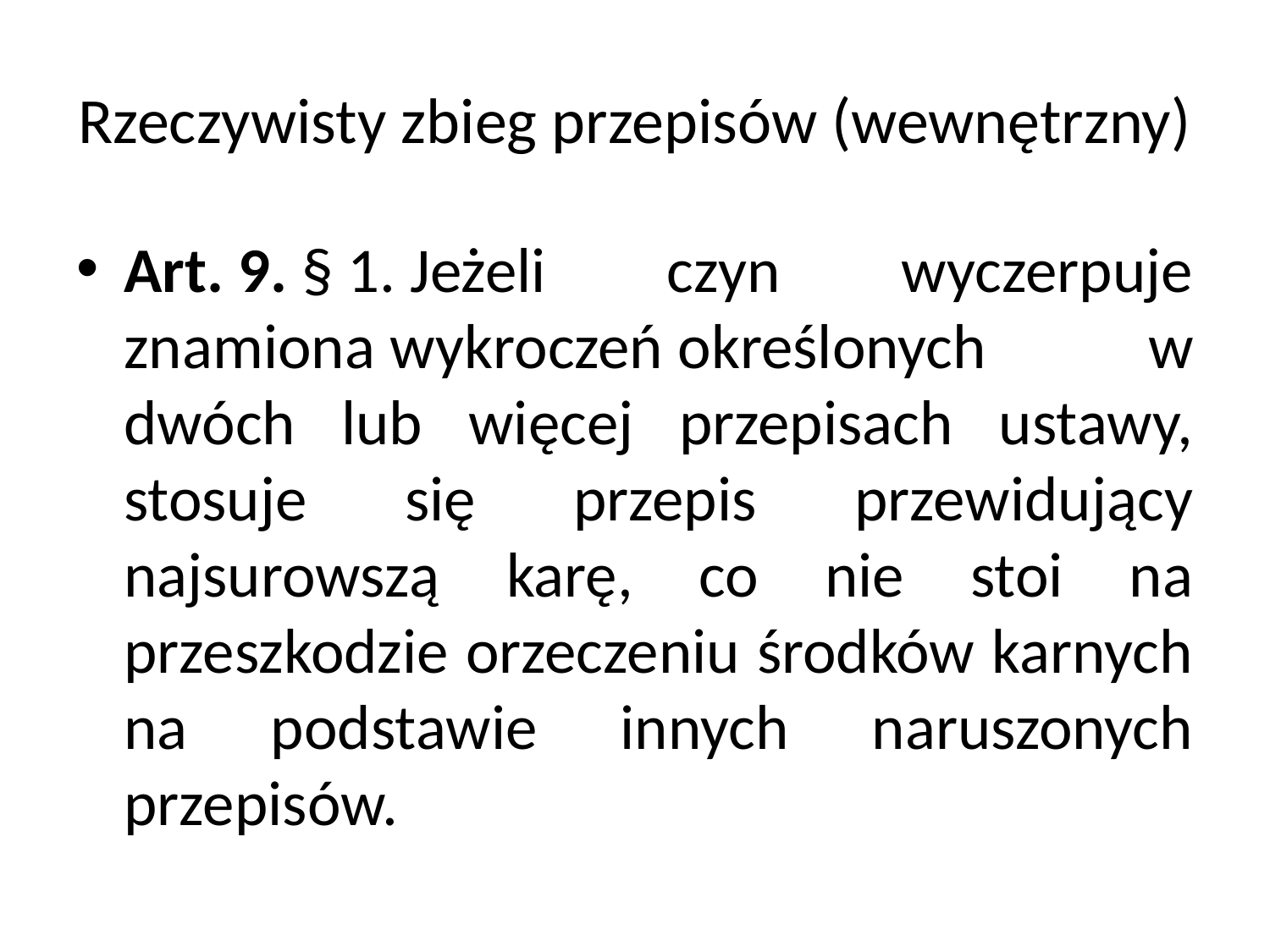

# Rzeczywisty zbieg przepisów (wewnętrzny)
Art. 9. § 1. Jeżeli czyn wyczerpuje znamiona wykroczeń określonych w dwóch lub więcej przepisach ustawy, stosuje się przepis przewidujący najsurowszą karę, co nie stoi na przeszkodzie orzeczeniu środków karnych na podstawie innych naruszonych przepisów.